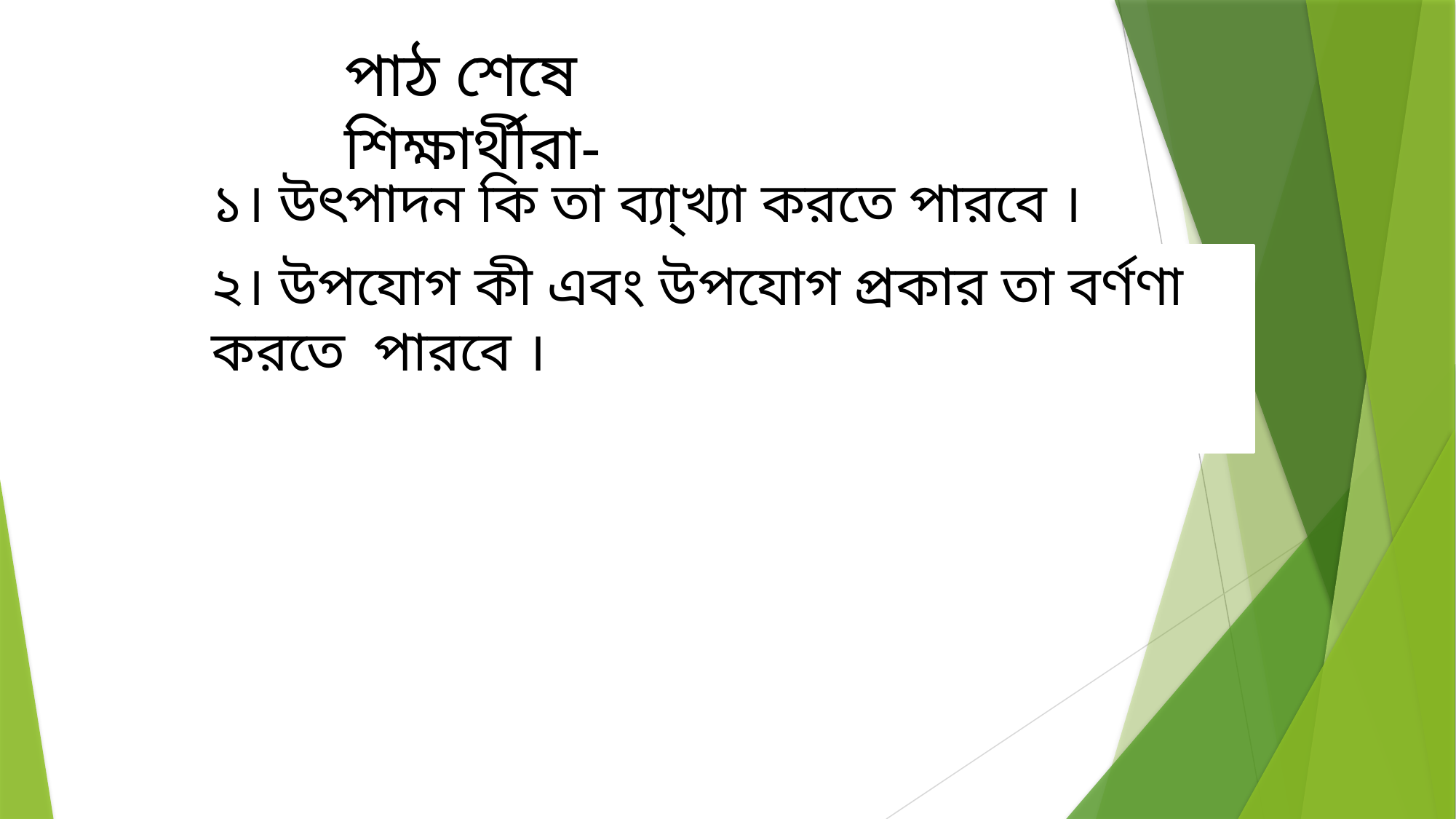

পাঠ শেষে শিক্ষার্থীরা-
১। উৎপাদন কি তা ব্যা্খ্যা করতে পারবে ।
২। উপযোগ কী এবং উপযোগ প্রকার তা বর্ণণা করতে  পারবে ।